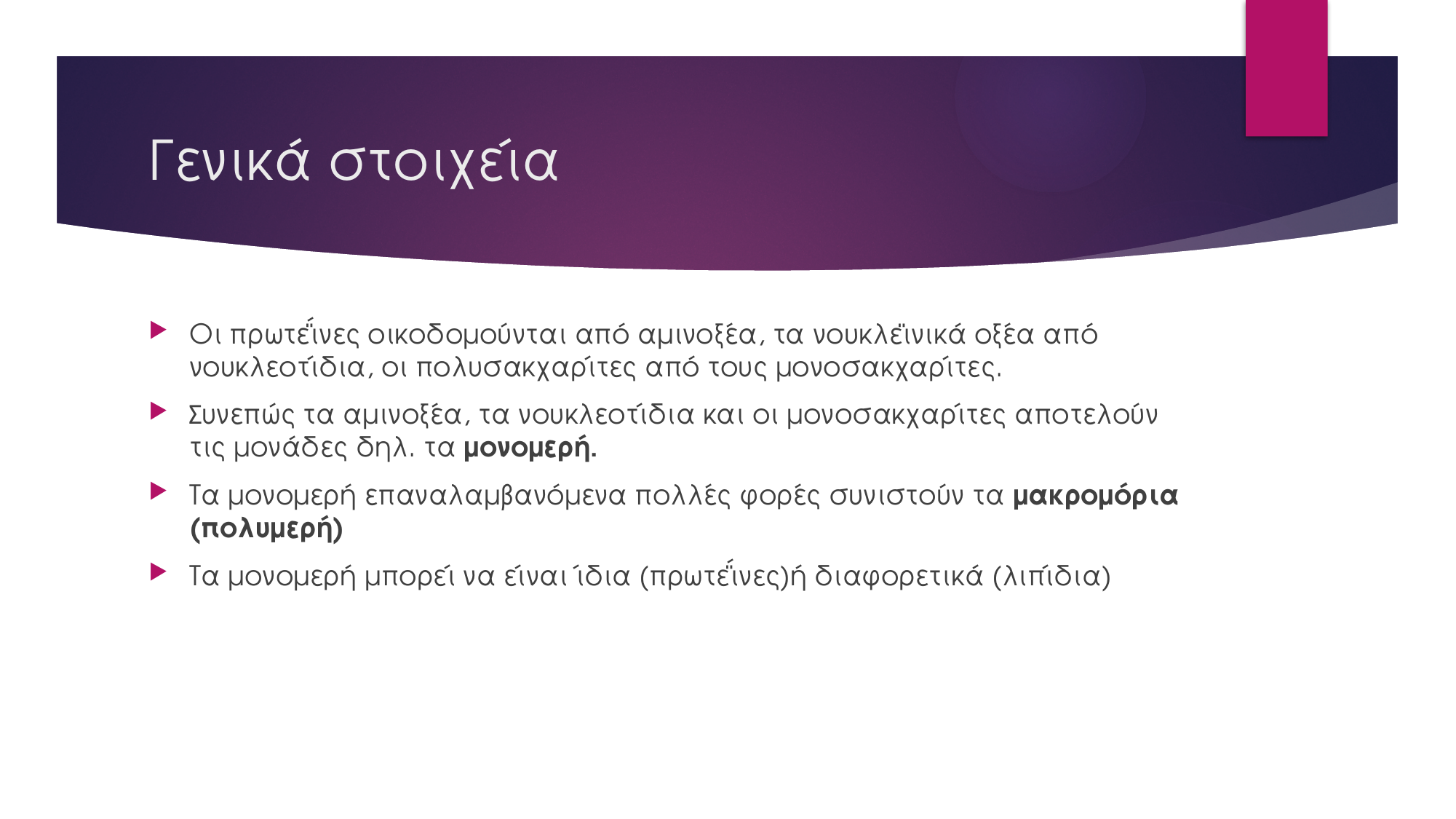

# Γενικά στοιχεία
Οι πρωτεΐνες οικοδομούνται από αμινοξέα, τα νουκλεϊνικά οξέα από νουκλεοτίδια, οι πολυσακχαρίτες από τους μονοσακχαρίτες.
Συνεπώς τα αμινοξέα, τα νουκλεοτίδια και οι μονοσακχαρίτες αποτελούν τις μονάδες δηλ. τα μονομερή.
Τα μονομερή επαναλαμβανόμενα πολλές φορές συνιστούν τα μακρομόρια (πολυμερή)
Τα μονομερή μπορεί να είναι ίδια (πρωτεΐνες)ή διαφορετικά (λιπίδια)